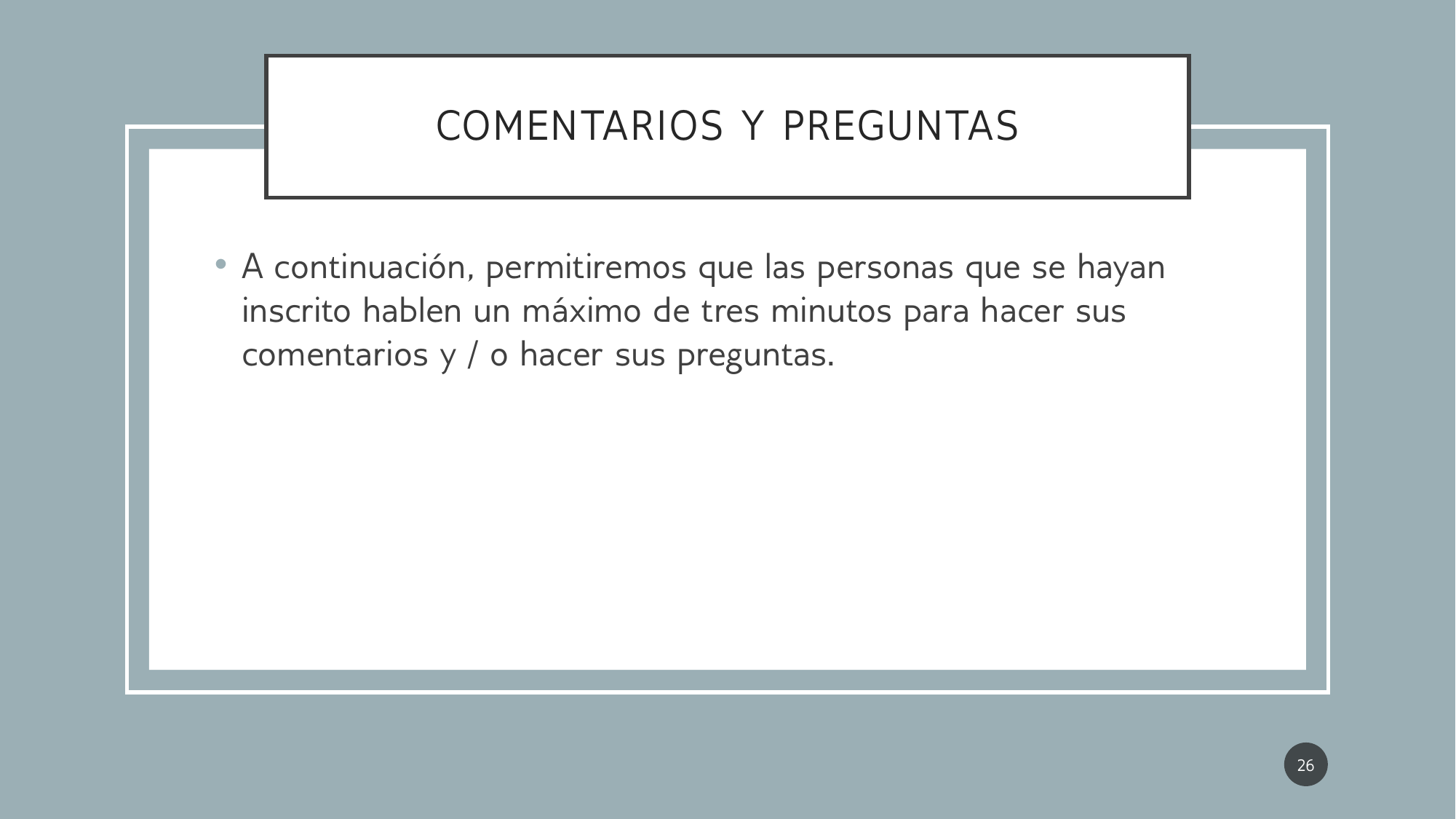

# Comentarios y preguntas

A continuación, permitiremos que las personas que se hayan inscrito hablen un máximo de tres minutos para hacer sus comentarios y / o hacer sus preguntas.
26